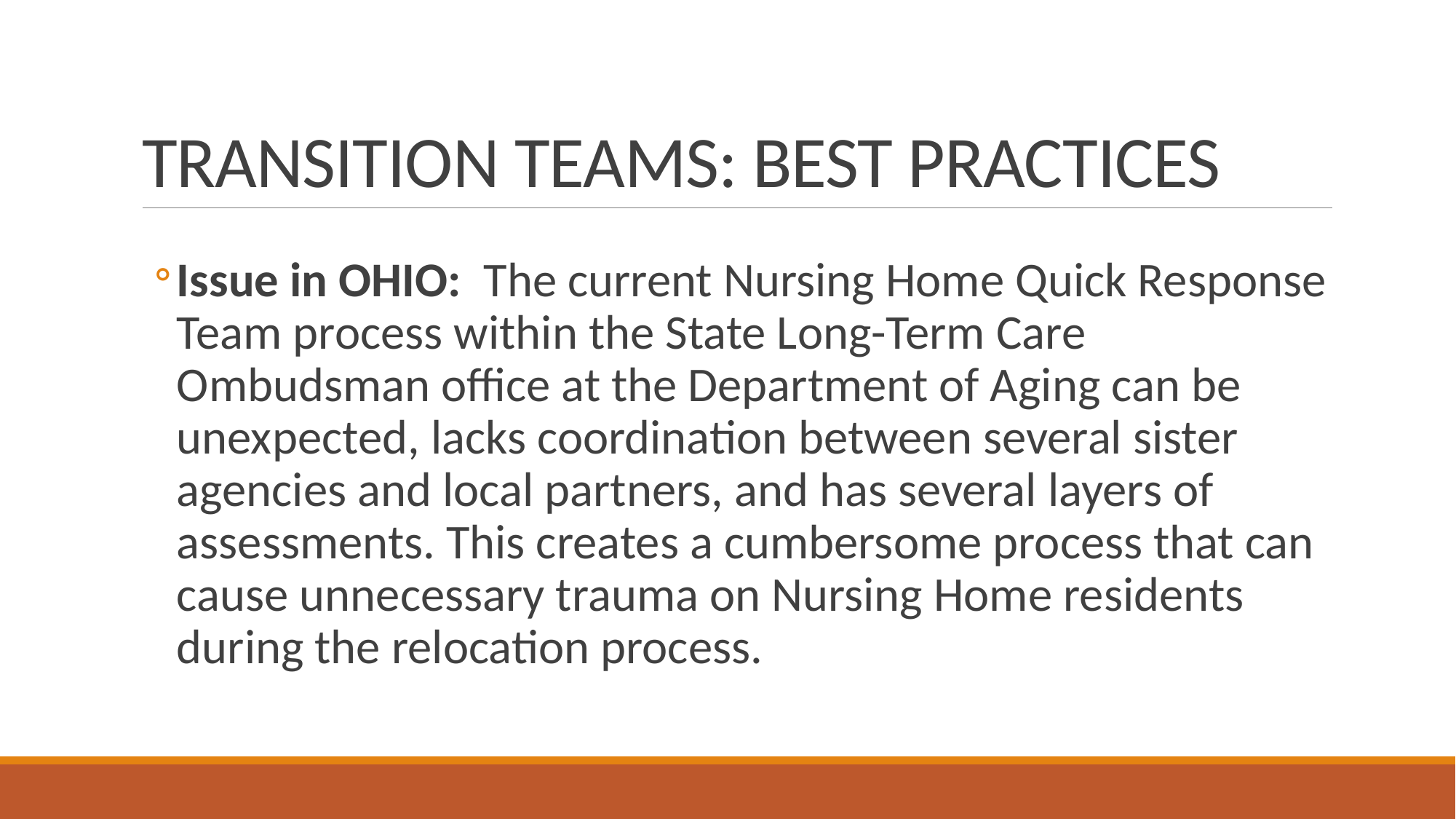

# TRANSITION TEAMS: BEST PRACTICES

Issue in OHIO:  The current Nursing Home Quick Response Team process within the State Long-Term Care Ombudsman office at the Department of Aging can be unexpected, lacks coordination between several sister agencies and local partners, and has several layers of assessments. This creates a cumbersome process that can cause unnecessary trauma on Nursing Home residents during the relocation process.